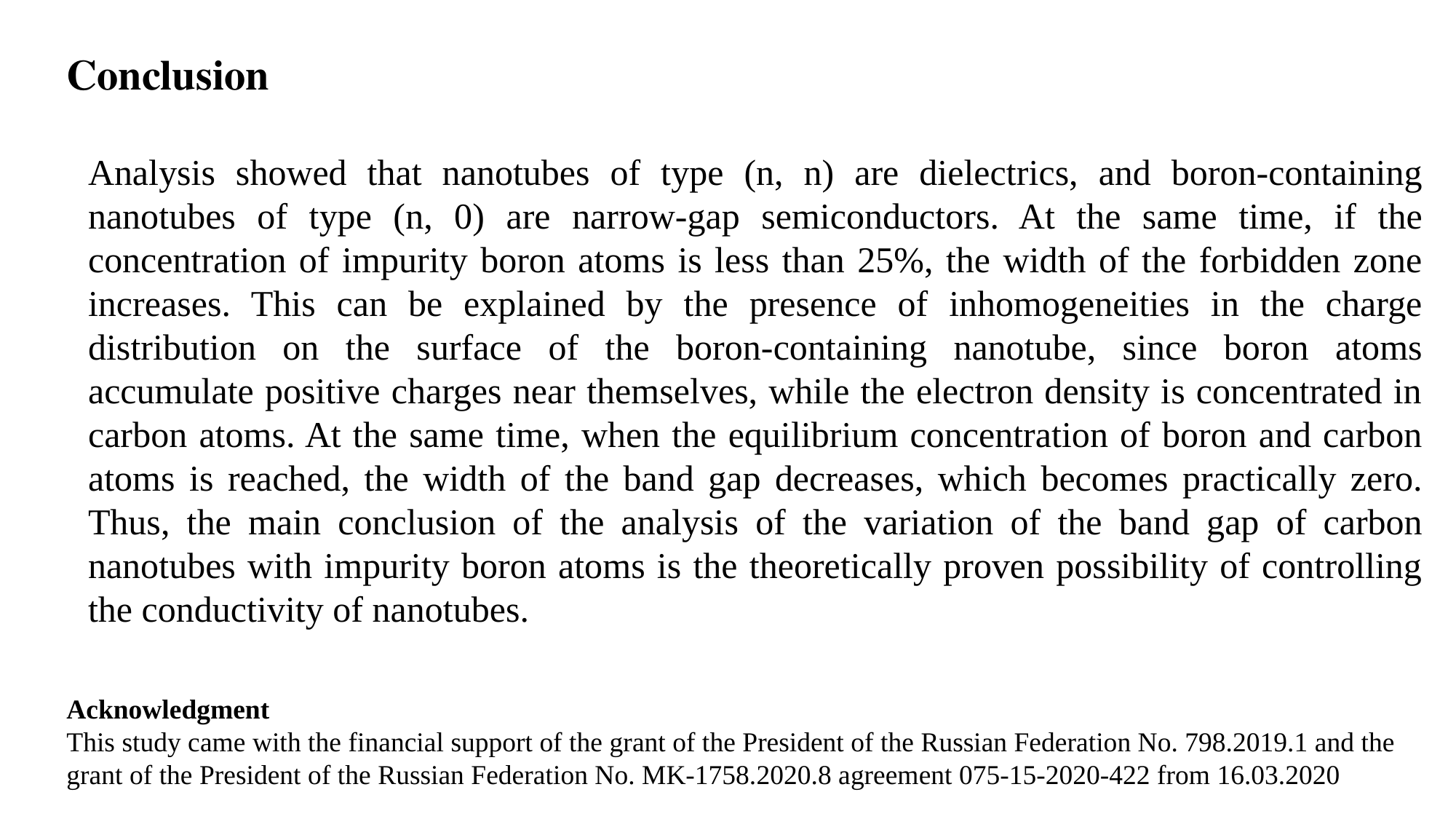

Conclusion

	Analysis showed that nanotubes of type (n, n) are dielectrics, and boron-containing nanotubes of type (n, 0) are narrow-gap semiconductors. At the same time, if the concentration of impurity boron atoms is less than 25%, the width of the forbidden zone increases. This can be explained by the presence of inhomogeneities in the charge distribution on the surface of the boron-containing nanotube, since boron atoms accumulate positive charges near themselves, while the electron density is concentrated in carbon atoms. At the same time, when the equilibrium concentration of boron and carbon atoms is reached, the width of the band gap decreases, which becomes practically zero. Thus, the main conclusion of the analysis of the variation of the band gap of carbon nanotubes with impurity boron atoms is the theoretically proven possibility of controlling the conductivity of nanotubes.

Acknowledgment
This study came with the financial support of the grant of the President of the Russian Federation No. 798.2019.1 and the grant of the President of the Russian Federation No. MK-1758.2020.8 agreement 075-15-2020-422 from 16.03.2020